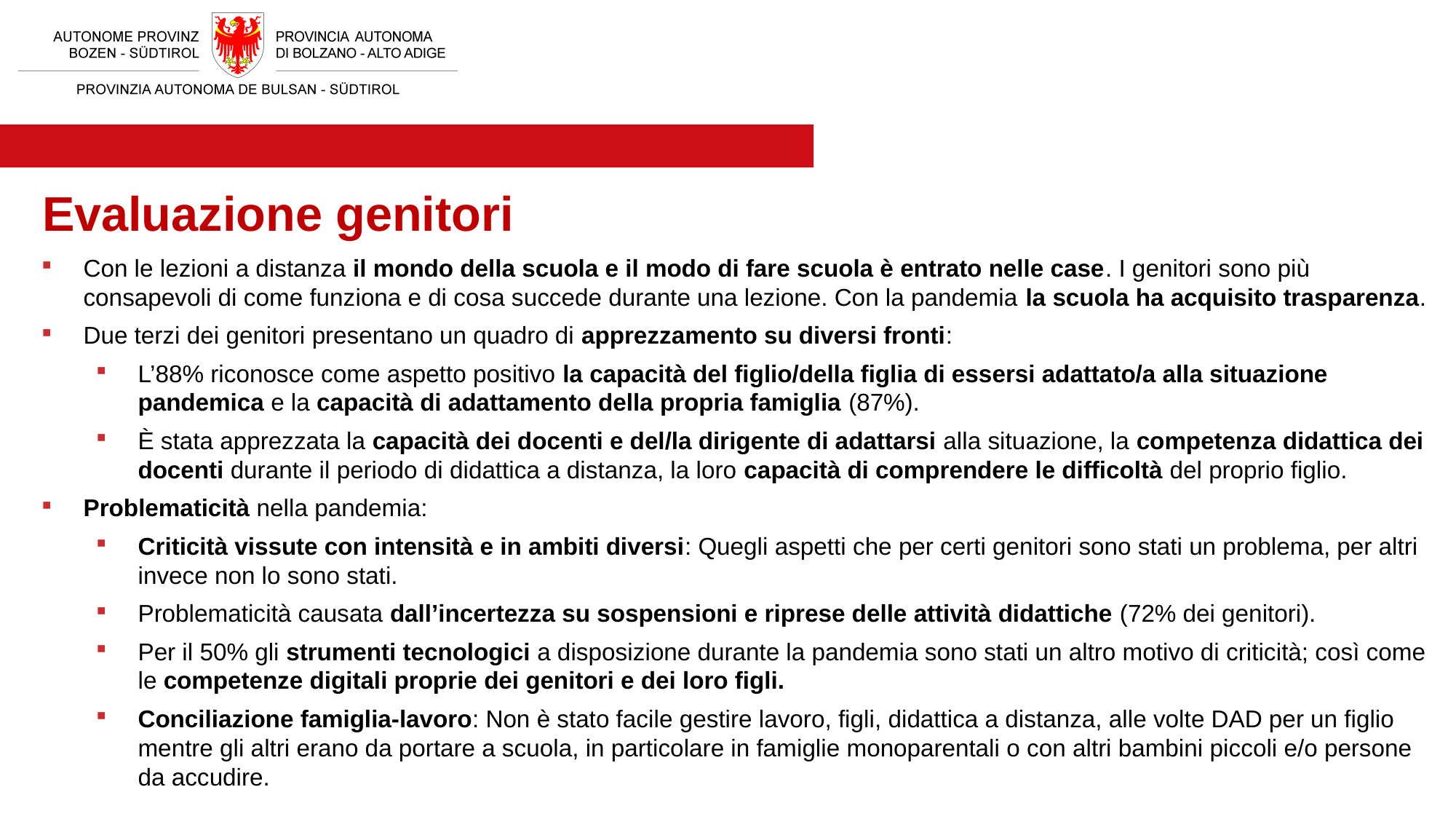

Evaluazione genitori
Con le lezioni a distanza il mondo della scuola e il modo di fare scuola è entrato nelle case. I genitori sono più consapevoli di come funziona e di cosa succede durante una lezione. Con la pandemia la scuola ha acquisito trasparenza.
Due terzi dei genitori presentano un quadro di apprezzamento su diversi fronti:
L’88% riconosce come aspetto positivo la capacità del figlio/della figlia di essersi adattato/a alla situazione pandemica e la capacità di adattamento della propria famiglia (87%).
È stata apprezzata la capacità dei docenti e del/la dirigente di adattarsi alla situazione, la competenza didattica dei docenti durante il periodo di didattica a distanza, la loro capacità di comprendere le difficoltà del proprio figlio.
Problematicità nella pandemia:
Criticità vissute con intensità e in ambiti diversi: Quegli aspetti che per certi genitori sono stati un problema, per altri invece non lo sono stati.
Problematicità causata dall’incertezza su sospensioni e riprese delle attività didattiche (72% dei genitori).
Per il 50% gli strumenti tecnologici a disposizione durante la pandemia sono stati un altro motivo di criticità; così come le competenze digitali proprie dei genitori e dei loro figli.
Conciliazione famiglia-lavoro: Non è stato facile gestire lavoro, figli, didattica a distanza, alle volte DAD per un figlio mentre gli altri erano da portare a scuola, in particolare in famiglie monoparentali o con altri bambini piccoli e/o persone da accudire.